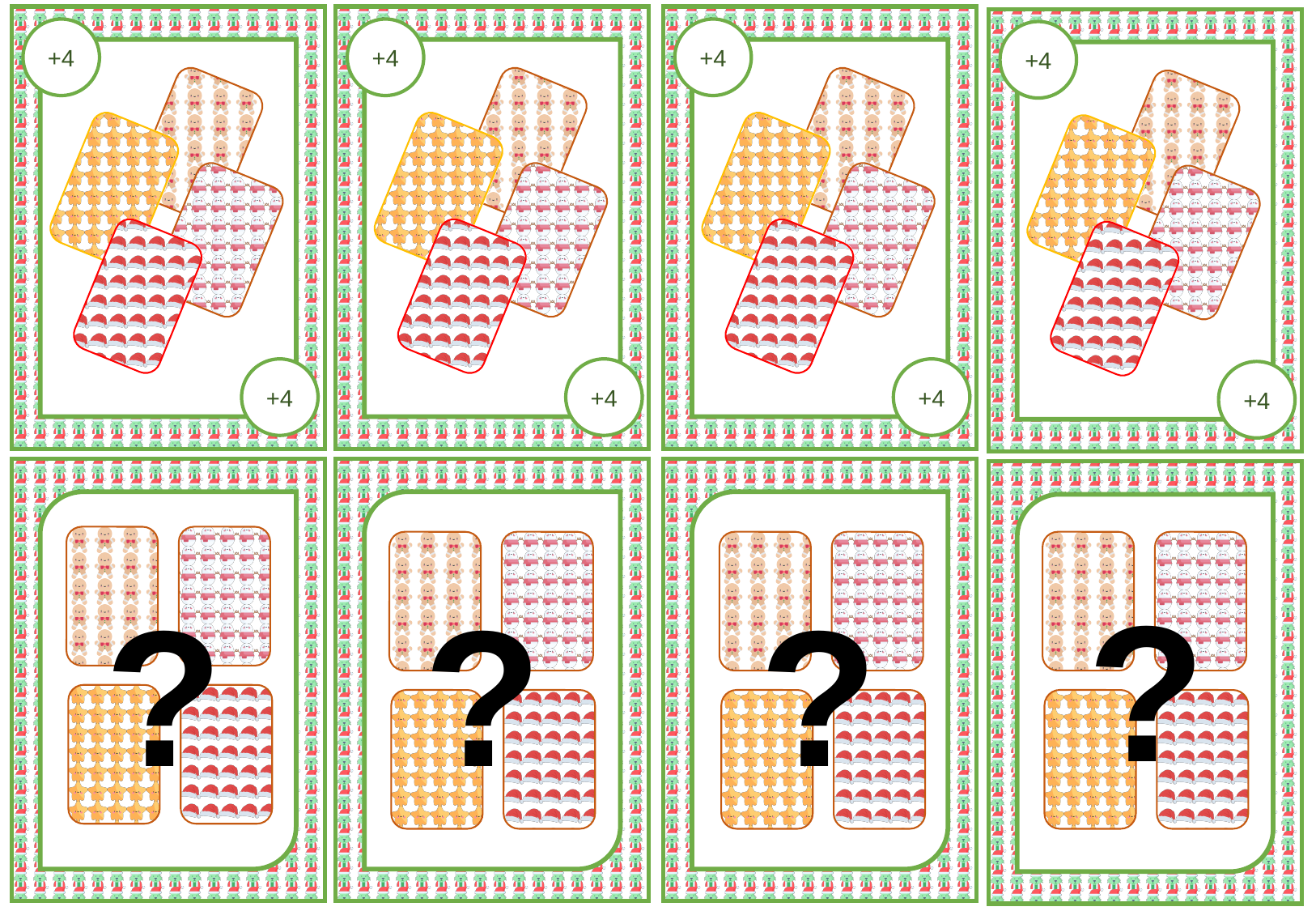

+4
+4
+4
+4

+4
+4
+4
+4

?
?
?
?